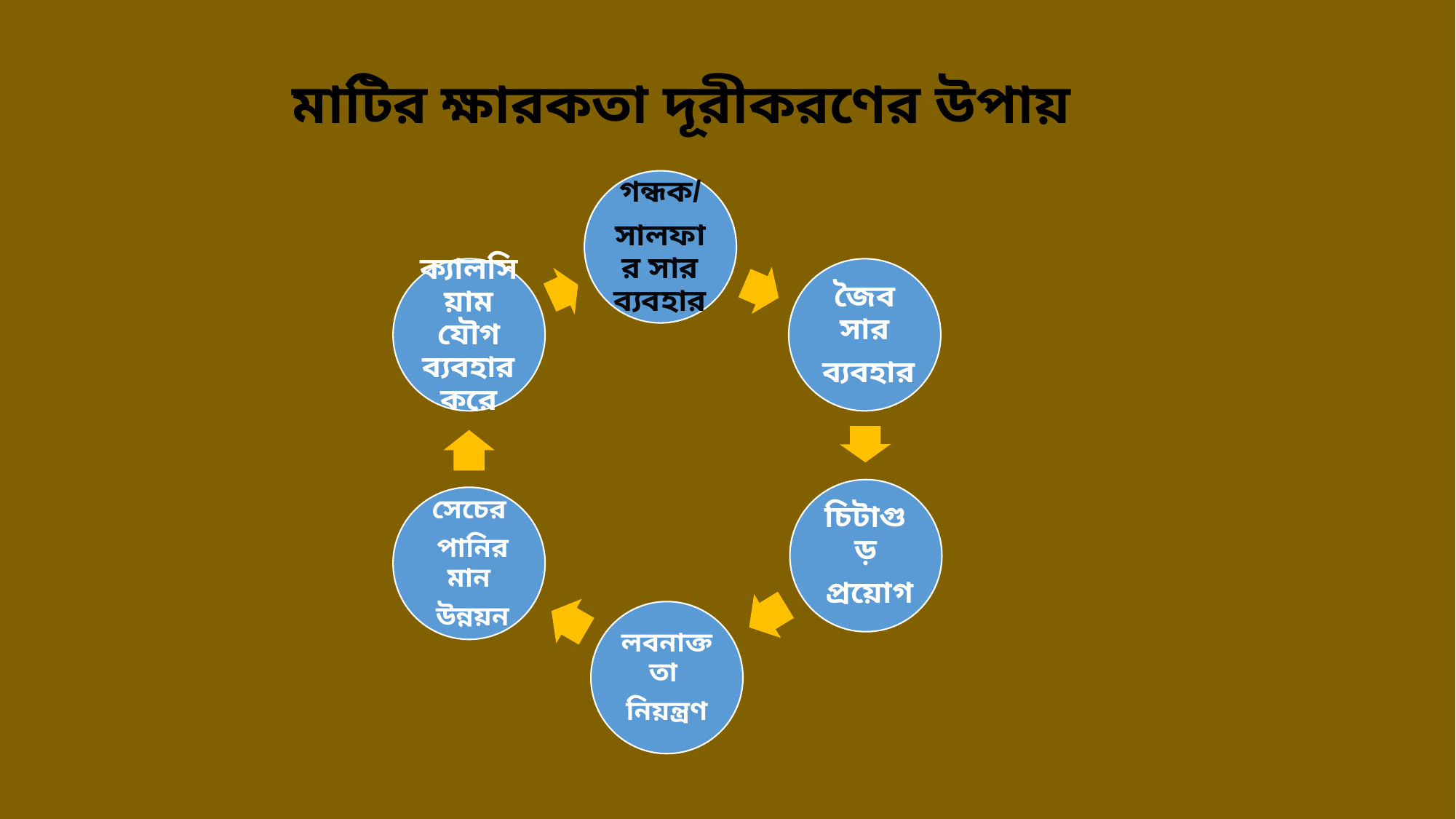

মাটির ক্ষারকতা দূরীকরণের উপায়
গন্ধক/
সালফার সার ব্যবহার

জৈব সার
 ব্যবহার

চিটাগুড়
 প্রয়োগ

লবনাক্ততা
নিয়ন্ত্রণ

সেচের
 পানির মান
 উন্নয়ন

ক্যালসিয়াম যৌগ ব্যবহার করে